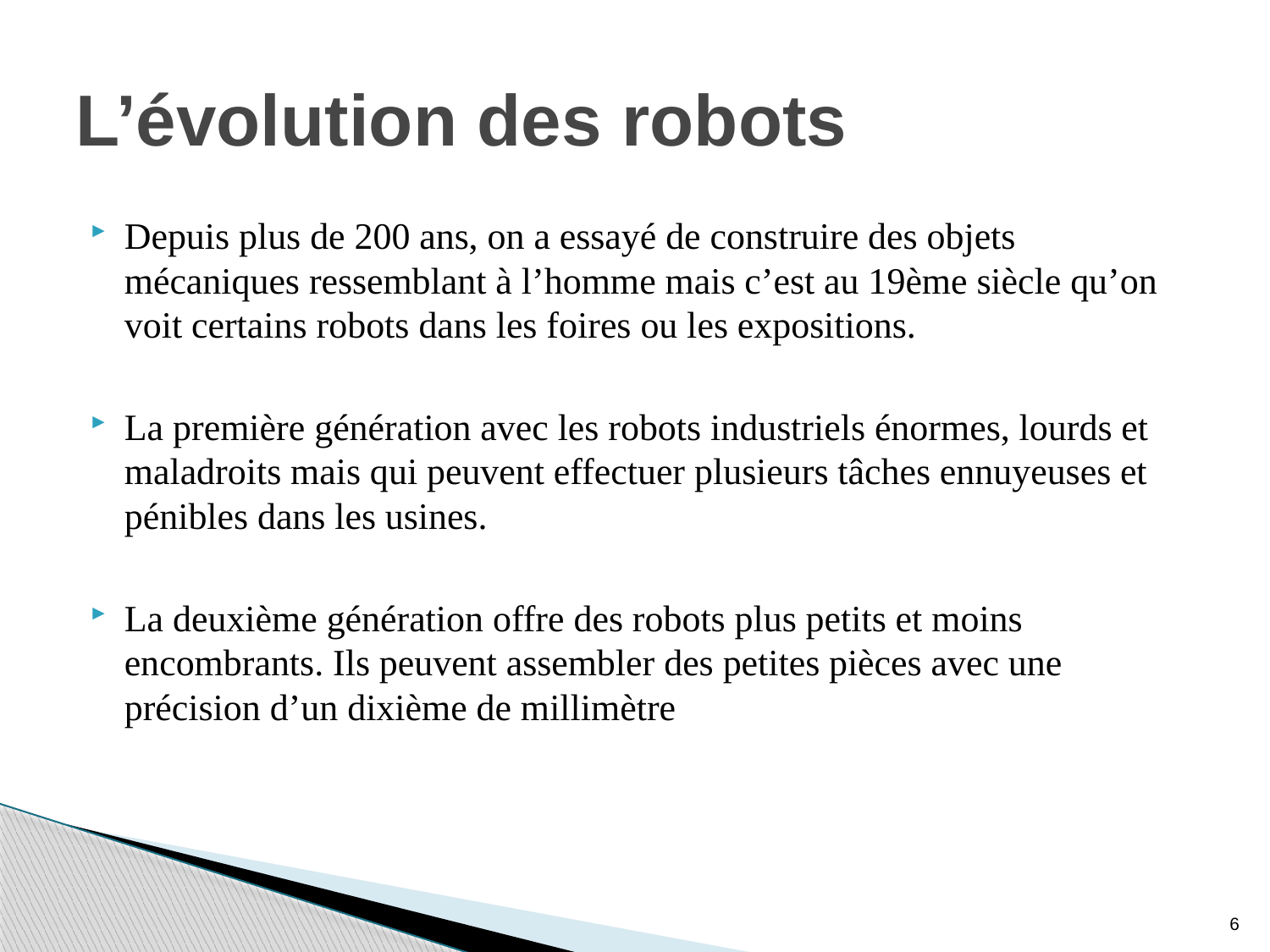

# L’évolution des robots
Depuis plus de 200 ans, on a essayé de construire des objets mécaniques ressemblant à l’homme mais c’est au 19ème siècle qu’on voit certains robots dans les foires ou les expositions.

La première génération avec les robots industriels énormes, lourds et maladroits mais qui peuvent effectuer plusieurs tâches ennuyeuses et pénibles dans les usines.

La deuxième génération offre des robots plus petits et moins encombrants. Ils peuvent assembler des petites pièces avec une précision d’un dixième de millimètre

6